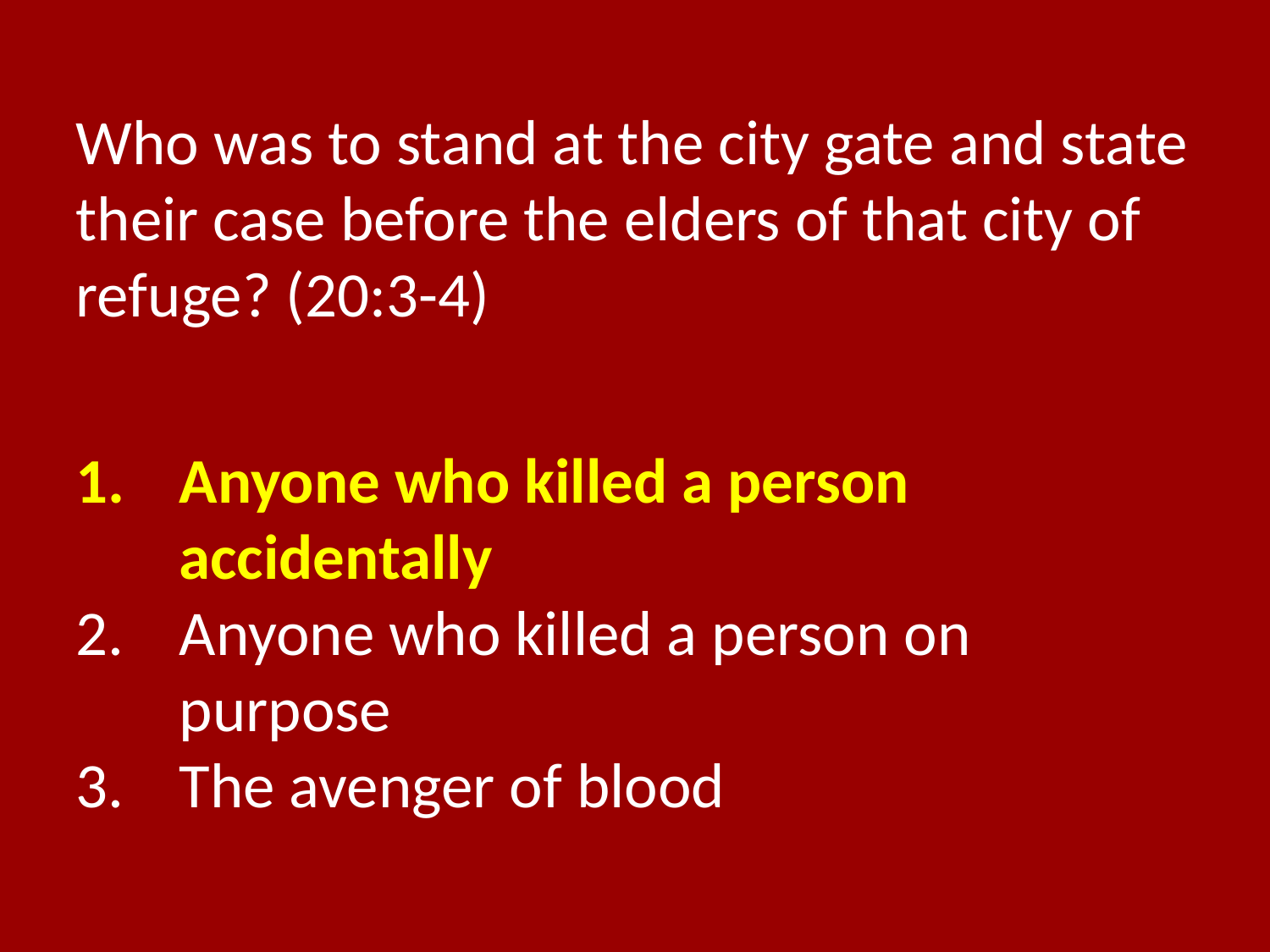

Who was to stand at the city gate and state their case before the elders of that city of refuge? (20:3-4)
Anyone who killed a person accidentally
Anyone who killed a person on purpose
The avenger of blood